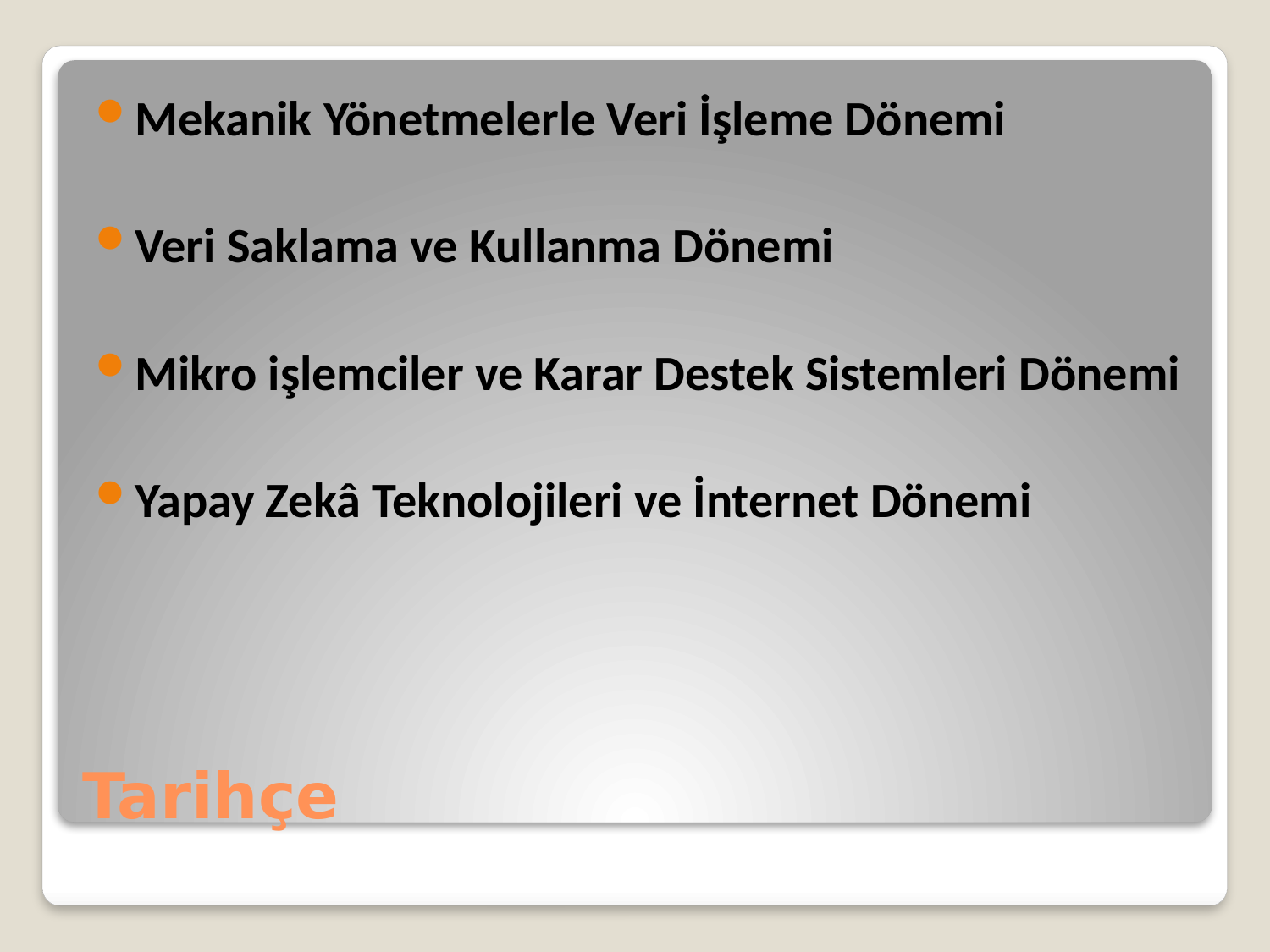

Mekanik Yönetmelerle Veri İşleme Dönemi

Veri Saklama ve Kullanma Dönemi

Mikro işlemciler ve Karar Destek Sistemleri Dönemi

Yapay Zekâ Teknolojileri ve İnternet Dönemi

# Tarihçe